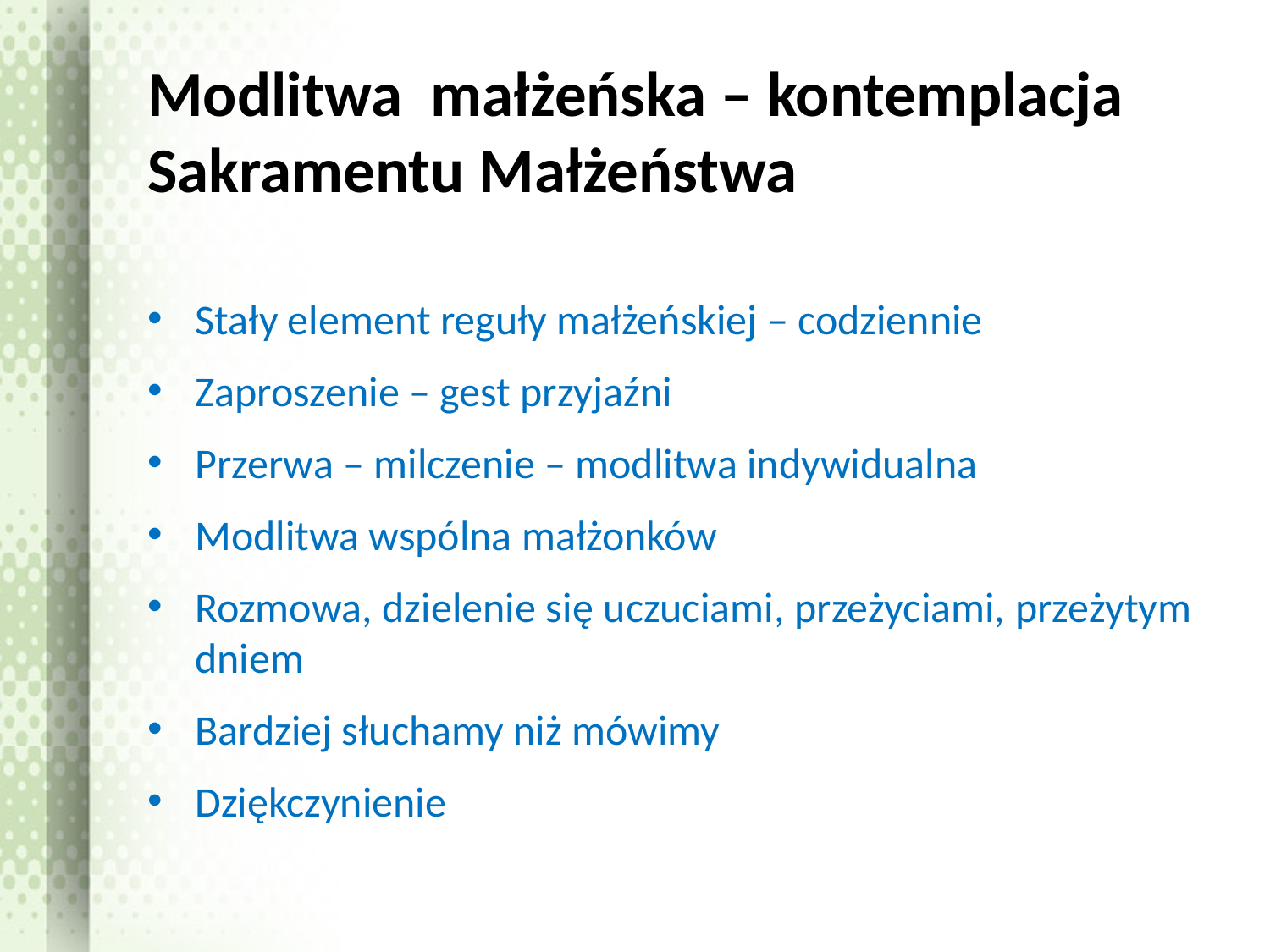

# Modlitwa  małżeńska – kontemplacja Sakramentu Małżeństwa
Stały element reguły małżeńskiej – codziennie
Zaproszenie – gest przyjaźni
Przerwa – milczenie – modlitwa indywidualna
Modlitwa wspólna małżonków
Rozmowa, dzielenie się uczuciami, przeżyciami, przeżytym dniem
Bardziej słuchamy niż mówimy
Dziękczynienie